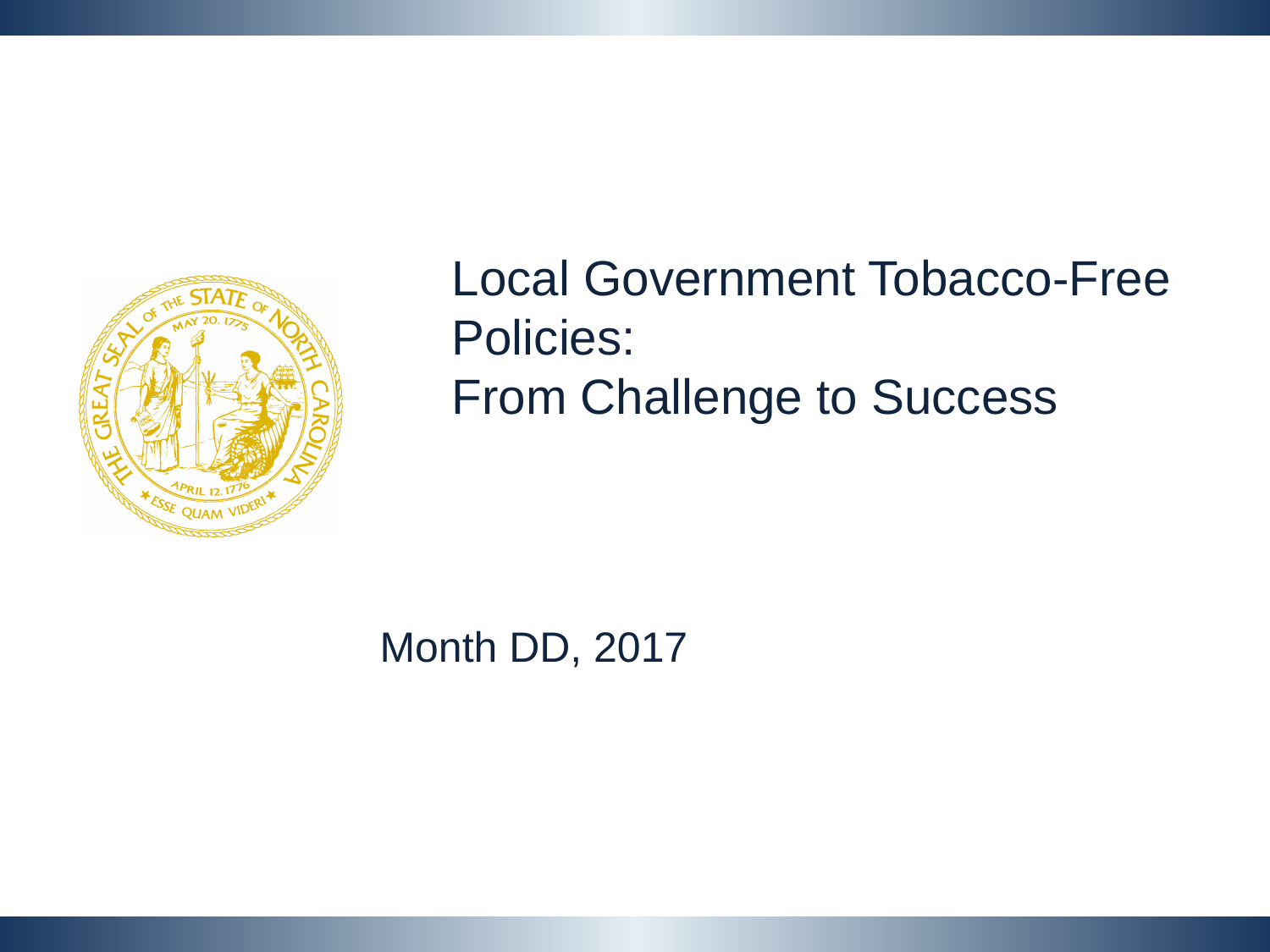

Local Government Tobacco-Free Policies:
From Challenge to Success
Month DD, 2017